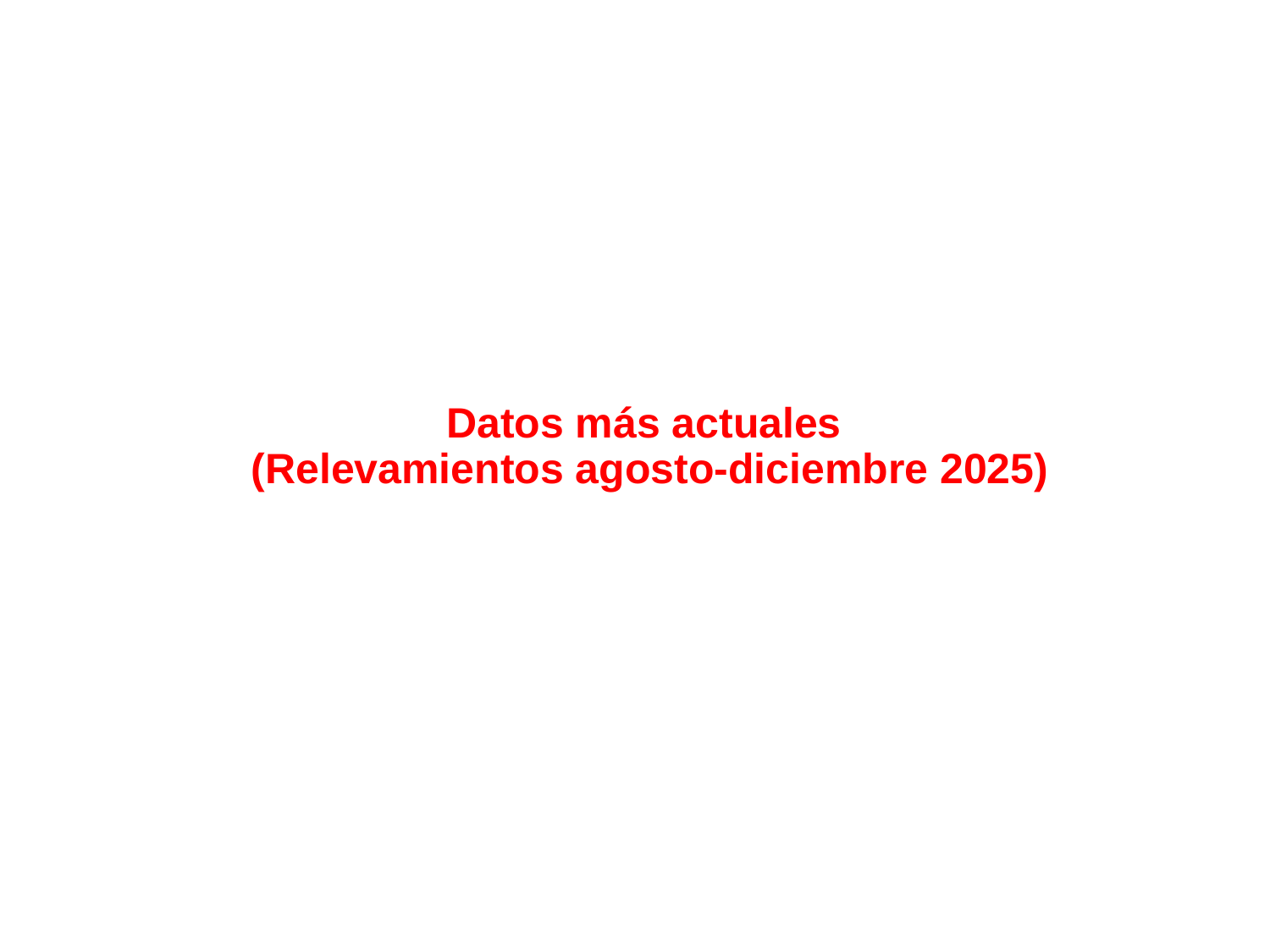

# Datos más actuales (Relevamientos agosto-diciembre 2025)